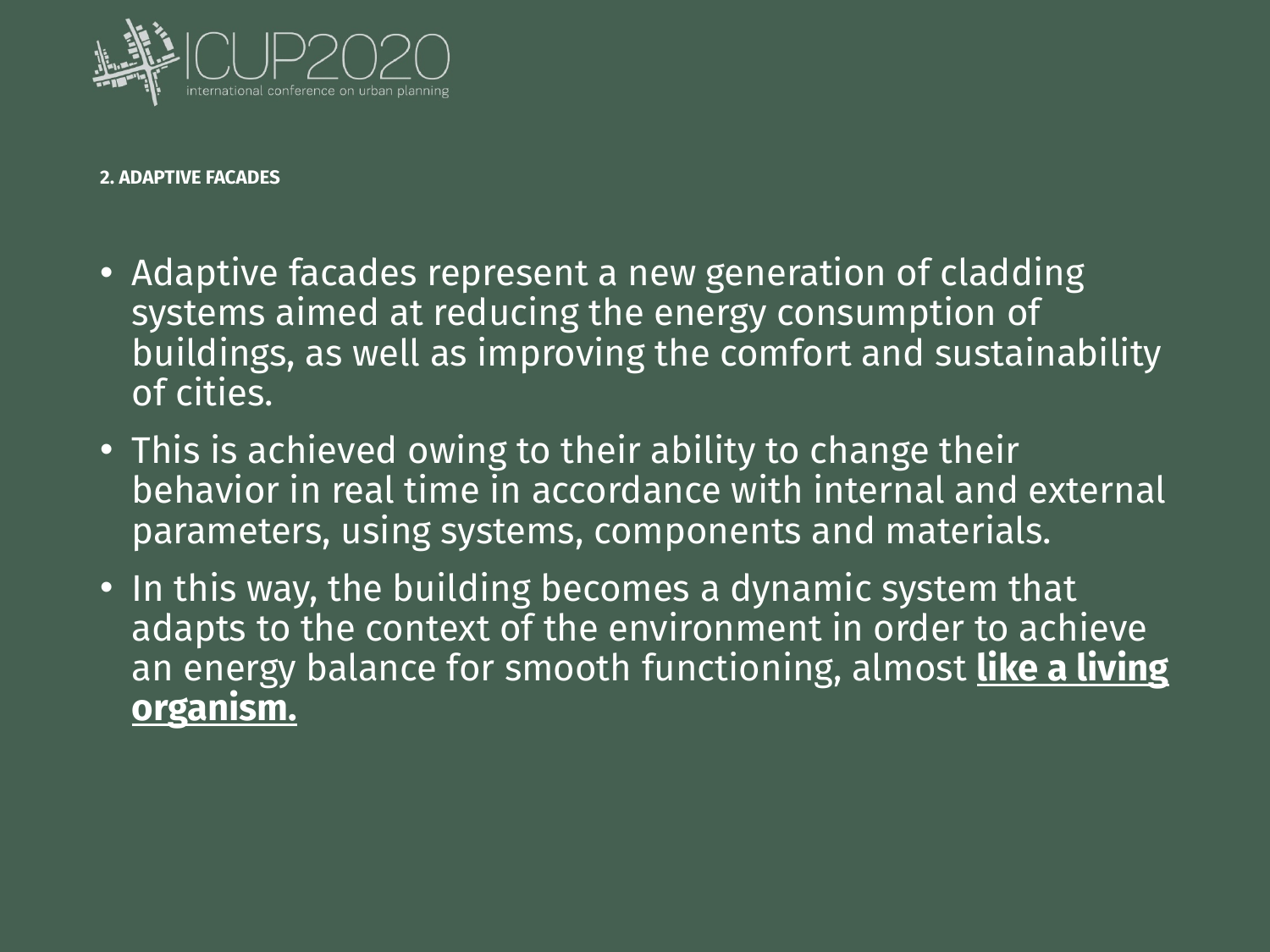

# 2. ADAPTIVE FAcADEs
Adaptive facades represent a new generation of cladding systems aimed at reducing the energy consumption of buildings, as well as improving the comfort and sustainability of cities.
This is achieved owing to their ability to change their behavior in real time in accordance with internal and external parameters, using systems, components and materials.
In this way, the building becomes a dynamic system that adapts to the context of the environment in order to achieve an energy balance for smooth functioning, almost like a living organism.